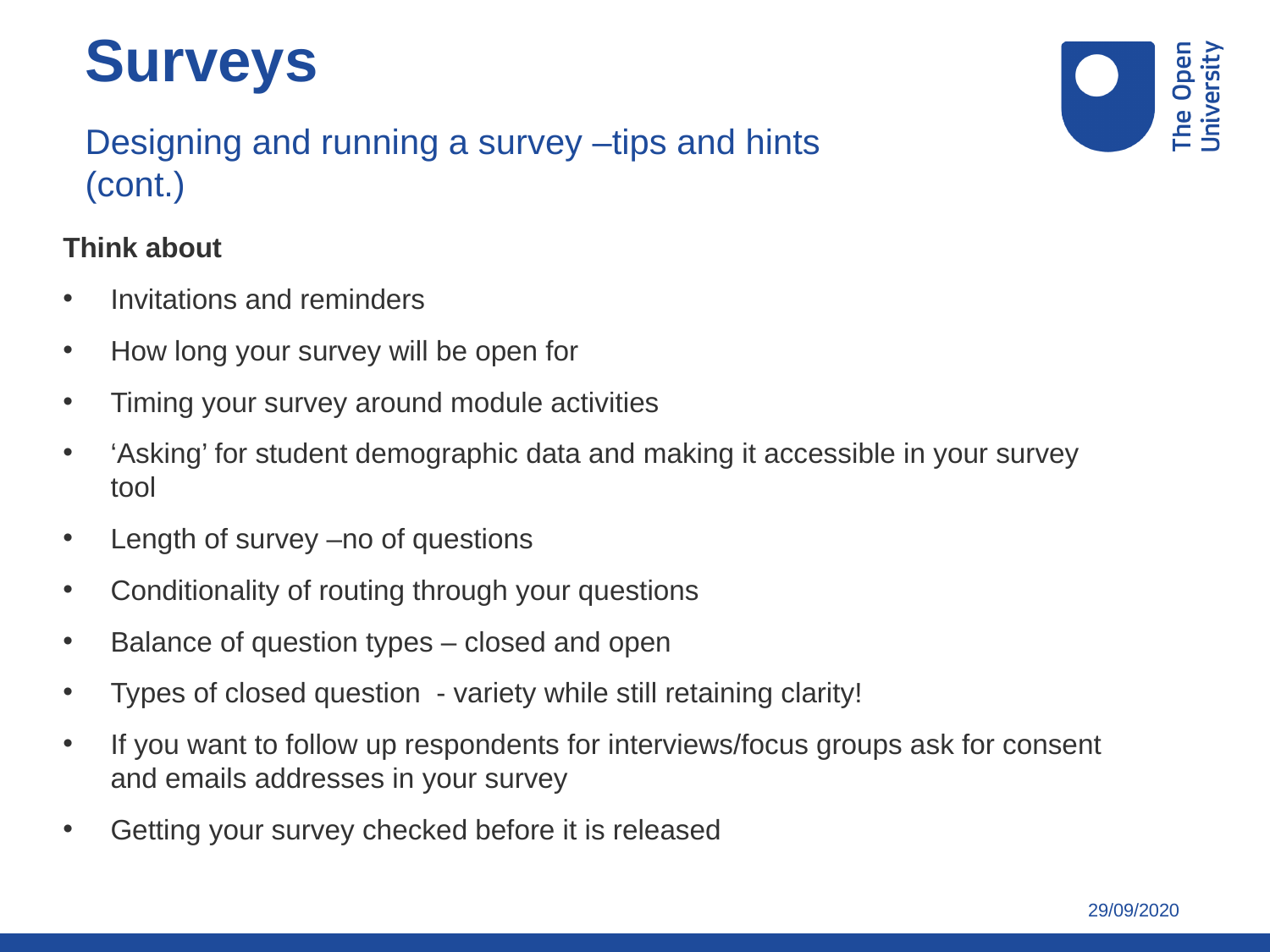

Surveys
Designing and running a survey –tips and hints (cont.)

Think about
Invitations and reminders
How long your survey will be open for
Timing your survey around module activities
‘Asking’ for student demographic data and making it accessible in your survey tool
Length of survey –no of questions
Conditionality of routing through your questions
Balance of question types – closed and open
Types of closed question  - variety while still retaining clarity!
If you want to follow up respondents for interviews/focus groups ask for consent and emails addresses in your survey
Getting your survey checked before it is released